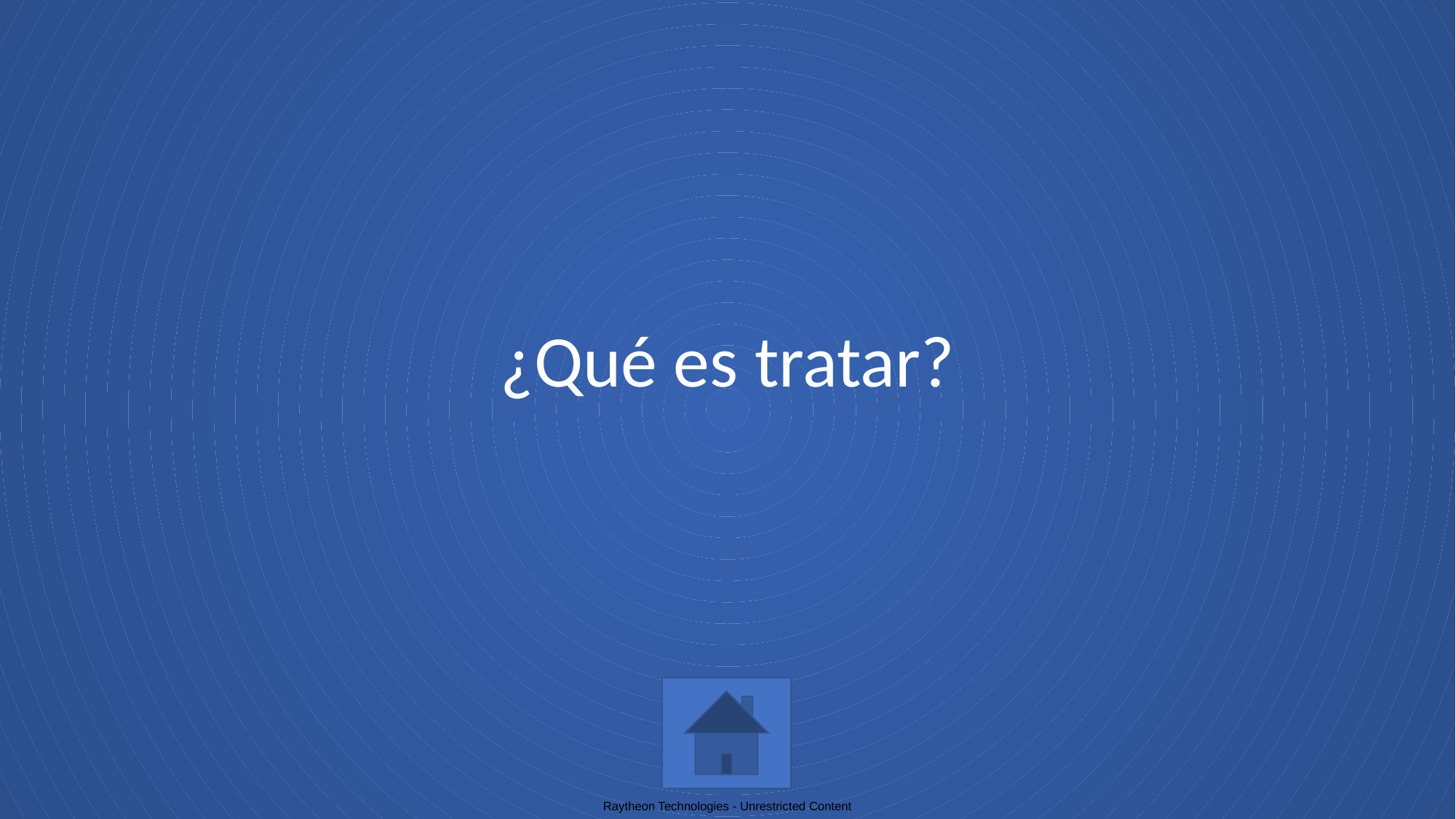

# ¿Qué es tratar?

Raytheon Technologies - Unrestricted Content